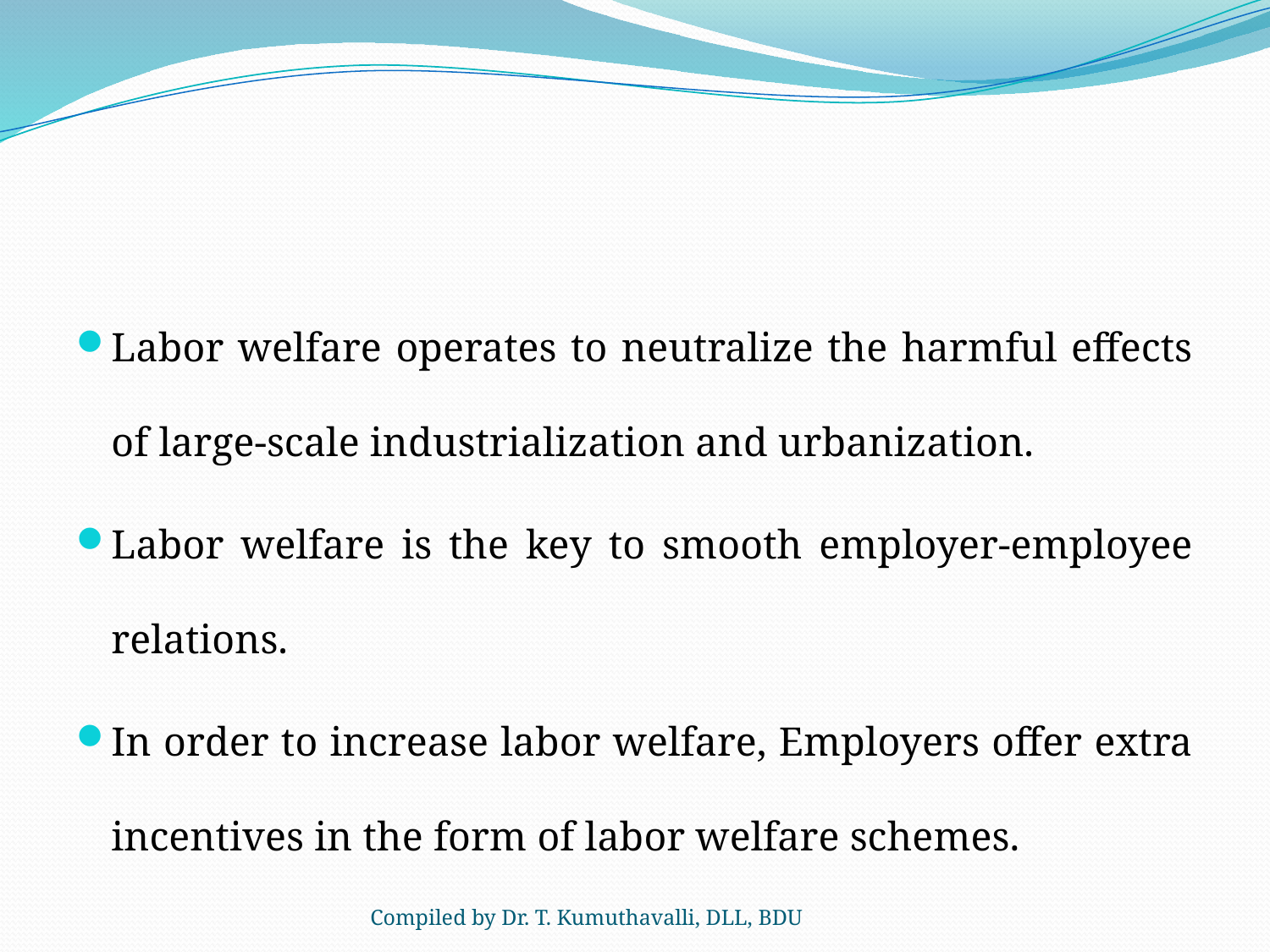

#
Labor welfare operates to neutralize the harmful effects of large-scale industrialization and urbanization.
Labor welfare is the key to smooth employer-employee relations.
In order to increase labor welfare, Employers offer extra incentives in the form of labor welfare schemes.
Compiled by Dr. T. Kumuthavalli, DLL, BDU